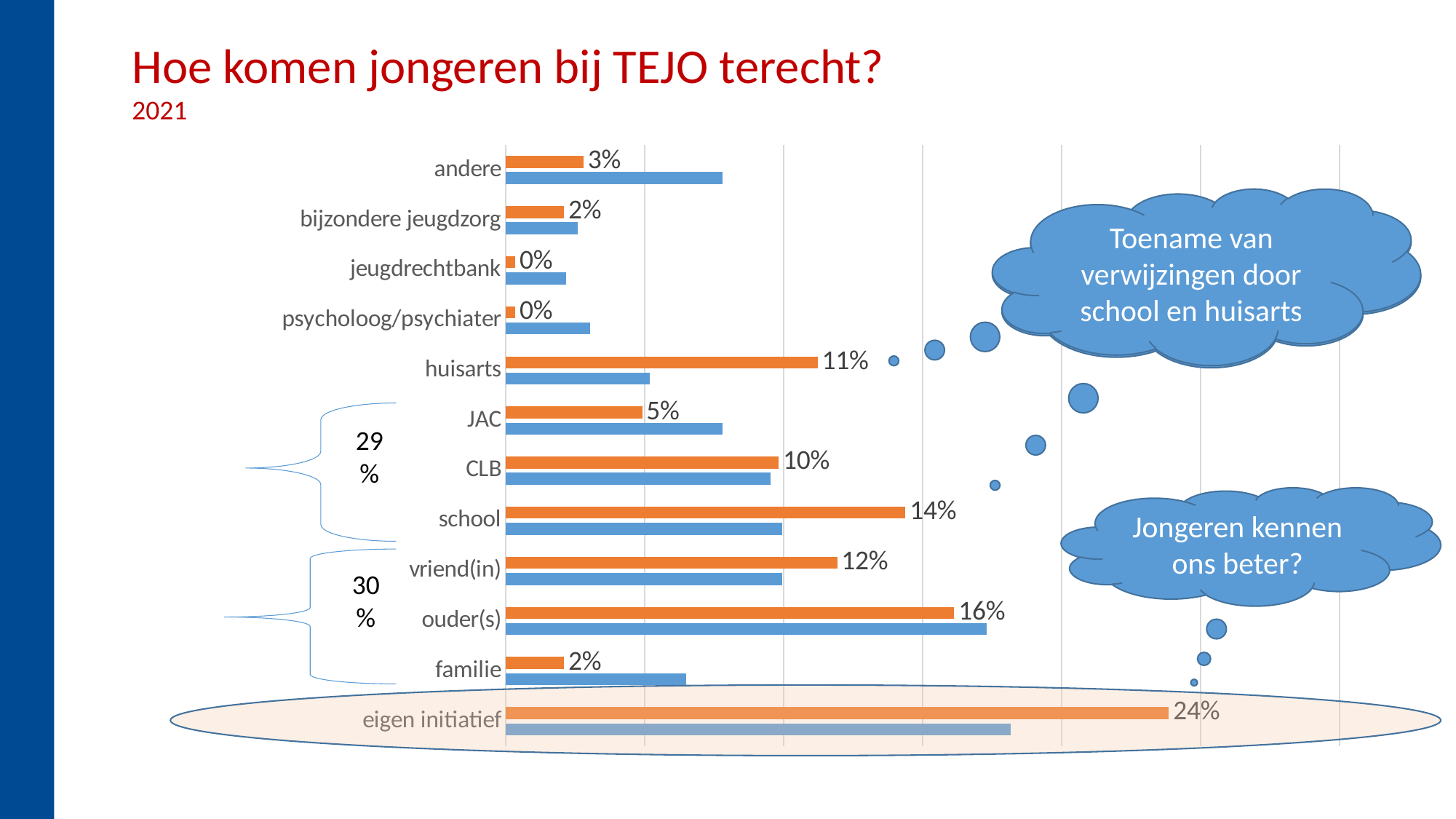

# Hoe komen jongeren bij TEJO terecht?
2021

### Chart

| Category | 2020 | 2021 |
|---|---|---|
| eigen initiatief | 0.18181818181818182 | 0.23859649122807017 |
| familie | 0.06493506493506493 | 0.021052631578947368 |
| ouder(s) | 0.17316017316017315 | 0.16140350877192983 |
| vriend(in) | 0.09956709956709957 | 0.11929824561403508 |
| school | 0.09956709956709957 | 0.14385964912280702 |
| CLB | 0.09523809523809523 | 0.09824561403508772 |
| JAC | 0.07792207792207792 | 0.04912280701754386 |
| huisarts | 0.05194805194805195 | 0.11228070175438597 |
| psycholoog/psychiater | 0.030303030303030304 | 0.0035087719298245615 |
| jeugdrechtbank | 0.021645021645021644 | 0.0035087719298245615 |
| bijzondere jeugdzorg | 0.025974025974025976 | 0.021052631578947368 |
| andere | 0.07792207792207792 | 0.028070175438596492 |
Toename van verwijzingen door school en huisarts
Toename van verwijzingen door school en huisarts
29
%

Jongeren kennen ons beter?
30 %